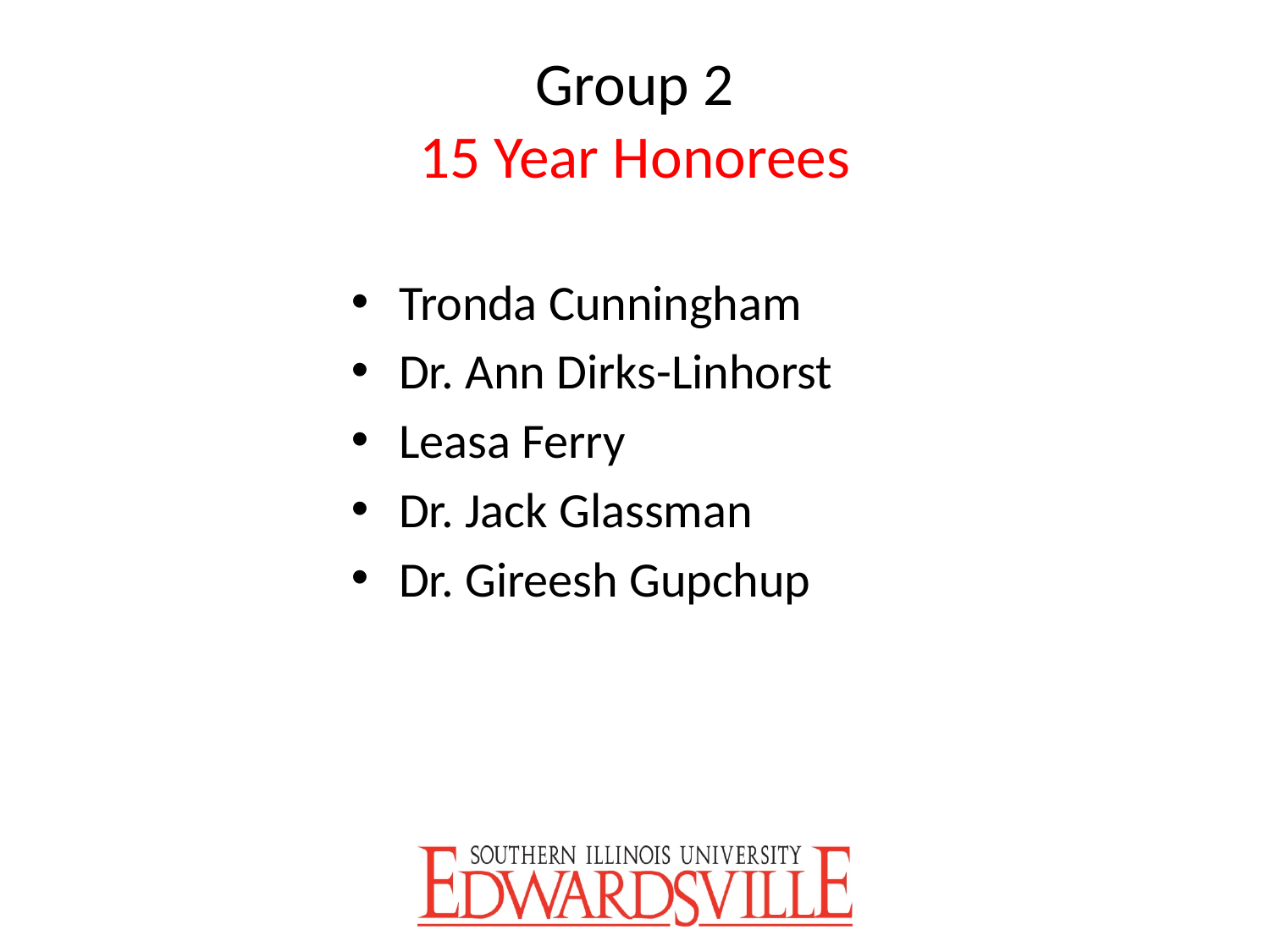

# Group 2 15 Year Honorees
Tronda Cunningham
Dr. Ann Dirks-Linhorst
Leasa Ferry
Dr. Jack Glassman
Dr. Gireesh Gupchup